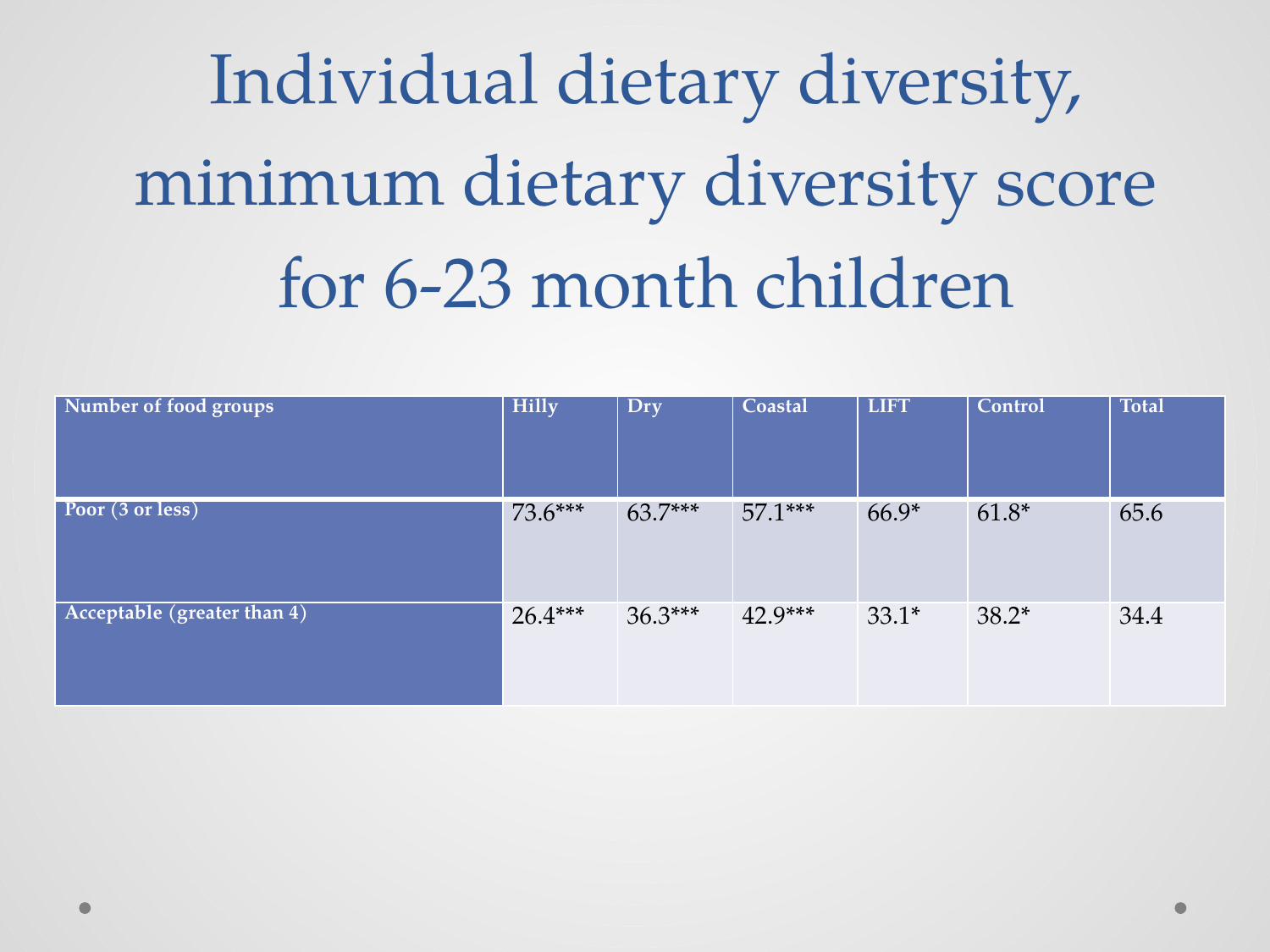

# Individual dietary diversity, minimum dietary diversity score for 6-23 month children
| Number of food groups | Hilly | Dry | Coastal | LIFT | Control | Total |
| --- | --- | --- | --- | --- | --- | --- |
| Poor (3 or less) | 73.6\*\*\* | 63.7\*\*\* | 57.1\*\*\* | 66.9\* | 61.8\* | 65.6 |
| Acceptable (greater than 4) | 26.4\*\*\* | 36.3\*\*\* | 42.9\*\*\* | 33.1\* | 38.2\* | 34.4 |